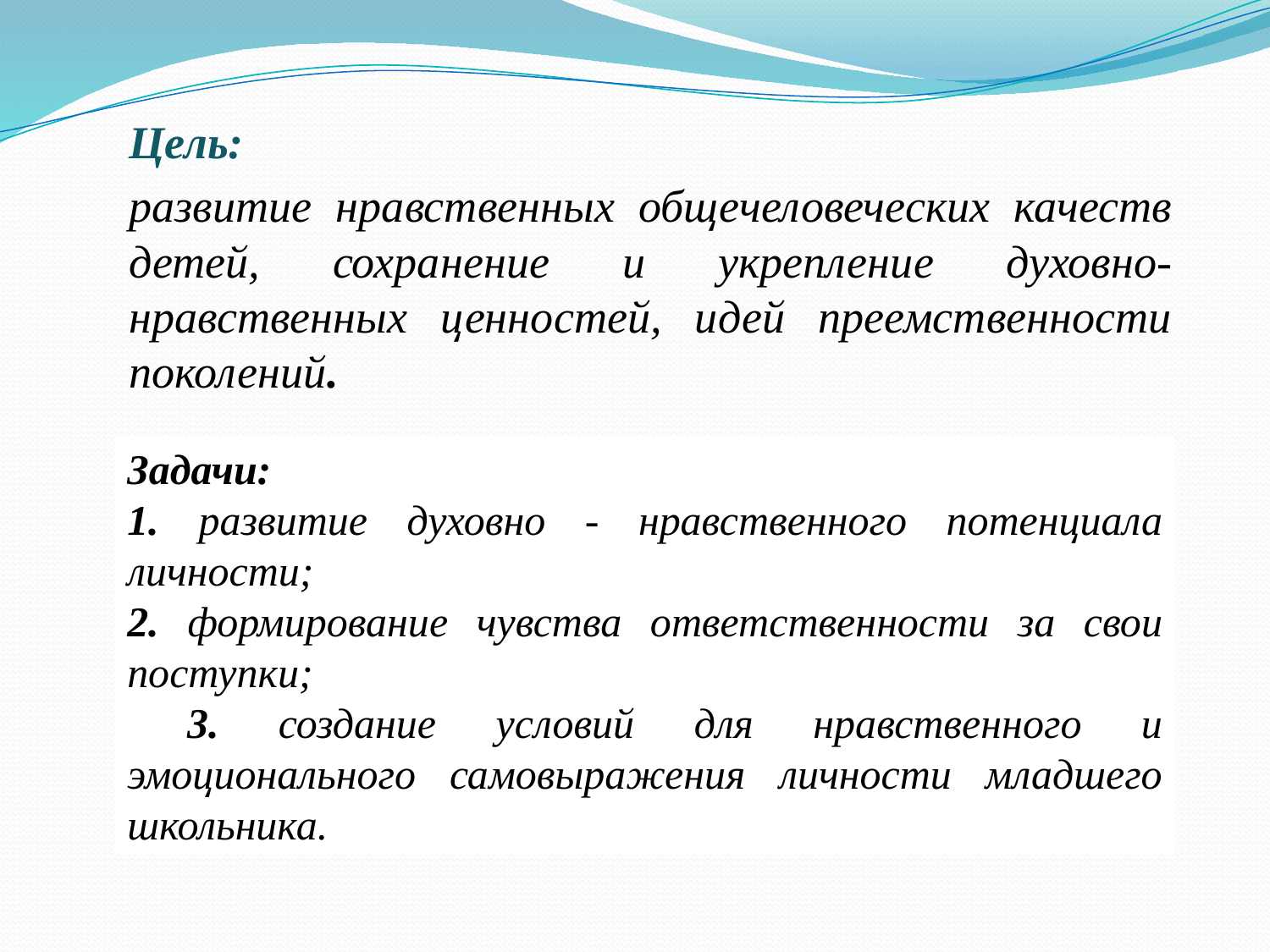

Цель:
развитие нравственных общечеловеческих качеств детей, сохранение и укрепление духовно-нравственных ценностей, идей преемственности поколений.

Задачи:
1. развитие духовно - нравственного потенциала личности;
2. формирование чувства ответственности за свои поступки;
 3. создание условий для нравственного и эмоционального самовыражения личности младшего школьника.